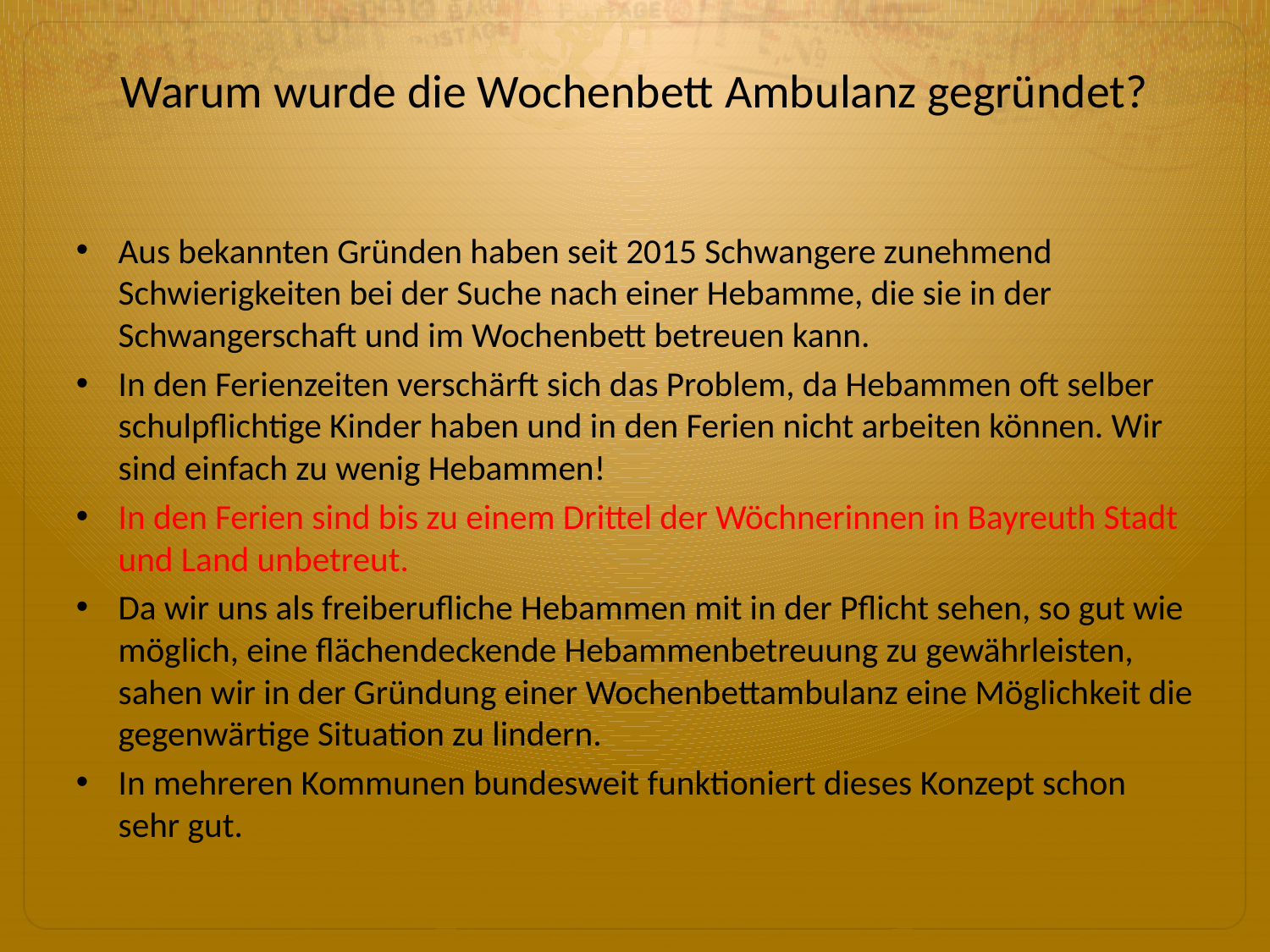

Warum wurde die Wochenbett Ambulanz gegründet?
Aus bekannten Gründen haben seit 2015 Schwangere zunehmend Schwierigkeiten bei der Suche nach einer Hebamme, die sie in der Schwangerschaft und im Wochenbett betreuen kann.
In den Ferienzeiten verschärft sich das Problem, da Hebammen oft selber schulpflichtige Kinder haben und in den Ferien nicht arbeiten können. Wir sind einfach zu wenig Hebammen!
In den Ferien sind bis zu einem Drittel der Wöchnerinnen in Bayreuth Stadt und Land unbetreut.
Da wir uns als freiberufliche Hebammen mit in der Pflicht sehen, so gut wie möglich, eine flächendeckende Hebammenbetreuung zu gewährleisten, sahen wir in der Gründung einer Wochenbettambulanz eine Möglichkeit die gegenwärtige Situation zu lindern.
In mehreren Kommunen bundesweit funktioniert dieses Konzept schon sehr gut.